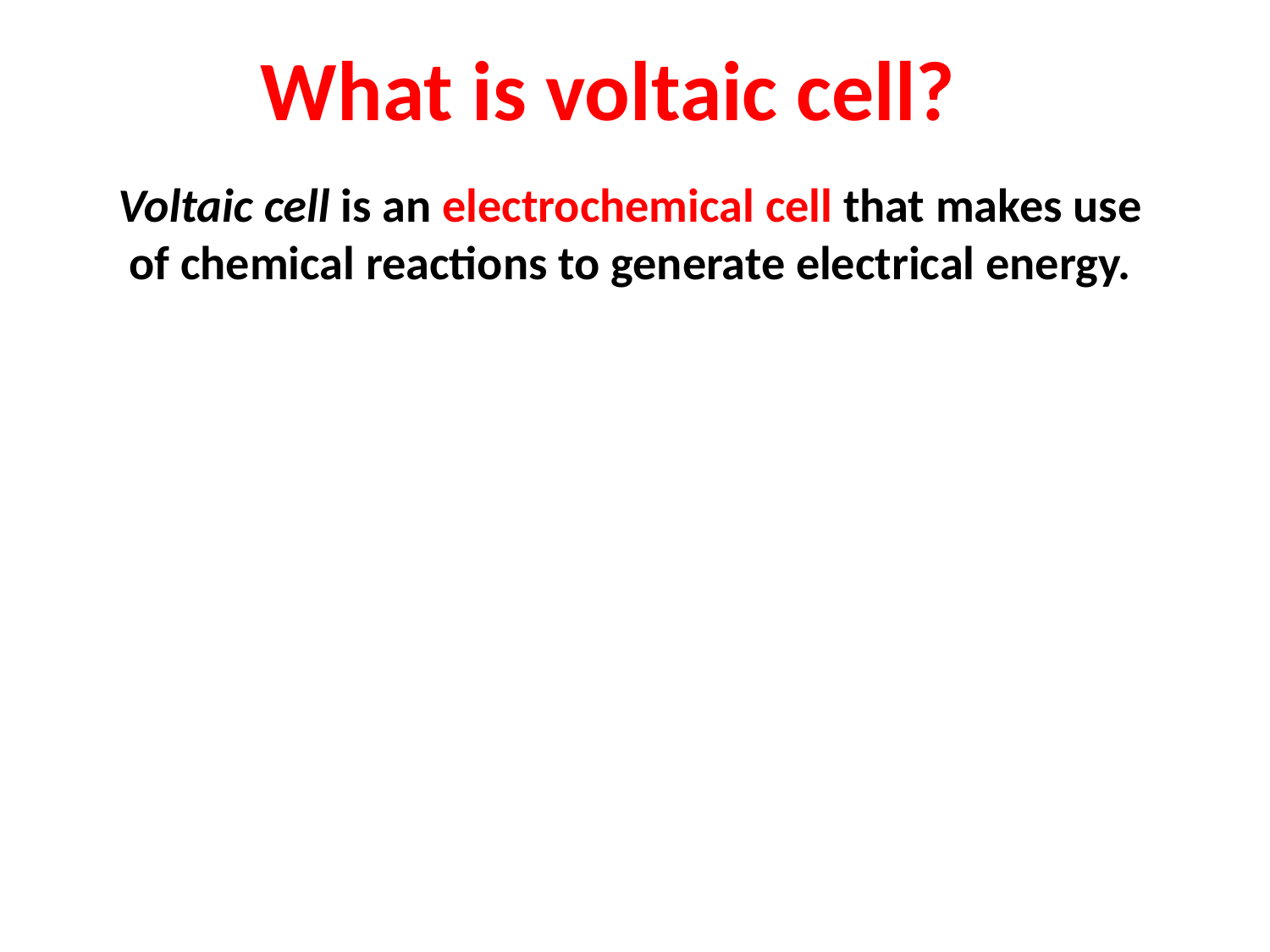

What is voltaic cell?
Voltaic cell is an electrochemical cell that makes use of chemical reactions to generate electrical energy.